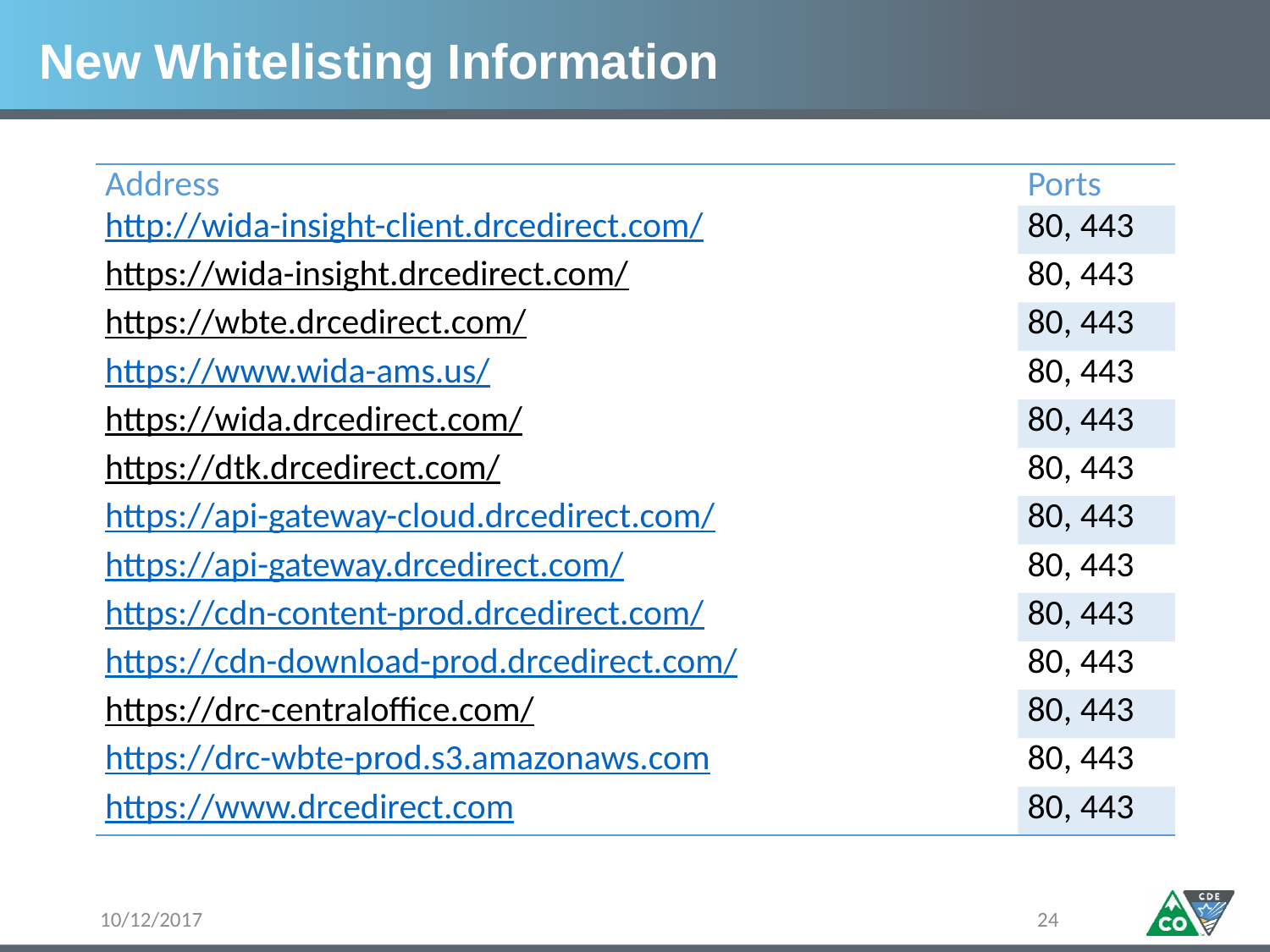

# New Whitelisting Information
| Address | Ports |
| --- | --- |
| http://wida-insight-client.drcedirect.com/ | 80, 443 |
| https://wida-insight.drcedirect.com/ | 80, 443 |
| https://wbte.drcedirect.com/ | 80, 443 |
| https://www.wida-ams.us/ | 80, 443 |
| https://wida.drcedirect.com/ | 80, 443 |
| https://dtk.drcedirect.com/ | 80, 443 |
| https://api-gateway-cloud.drcedirect.com/ | 80, 443 |
| https://api-gateway.drcedirect.com/ | 80, 443 |
| https://cdn-content-prod.drcedirect.com/ | 80, 443 |
| https://cdn-download-prod.drcedirect.com/ | 80, 443 |
| https://drc-centraloffice.com/ | 80, 443 |
| https://drc-wbte-prod.s3.amazonaws.com | 80, 443 |
| https://www.drcedirect.com | 80, 443 |